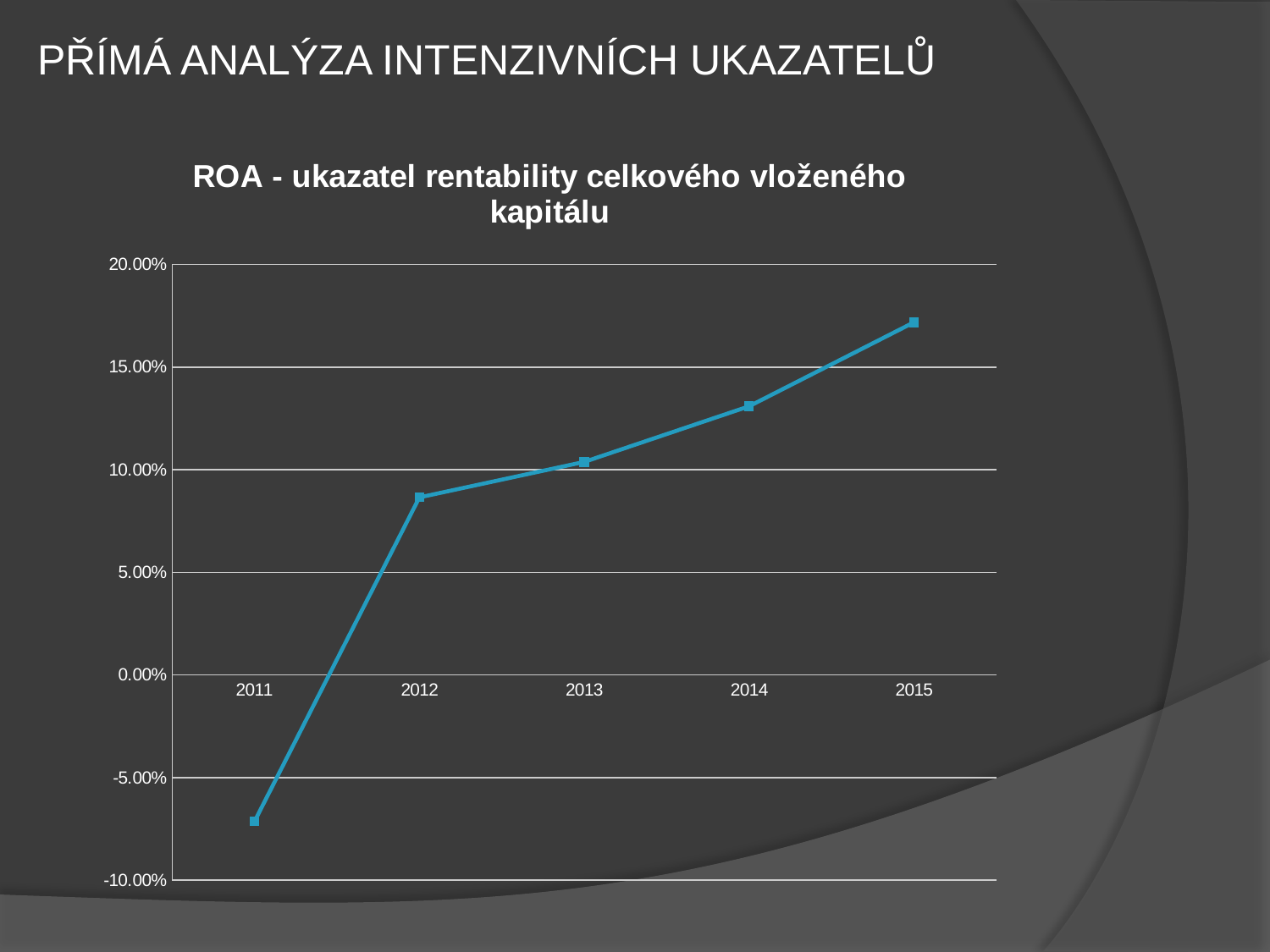

PŘÍMÁ ANALÝZA INTENZIVNÍCH UKAZATELŮ

### Chart: ROA - ukazatel rentability celkového vloženého kapitálu

| Category | ROA |
|---|---|
| 2011 | -0.07140000000000002 |
| 2012 | 0.08650000000000001 |
| 2013 | 0.1038 |
| 2014 | 0.1309 |
| 2015 | 0.1718 |